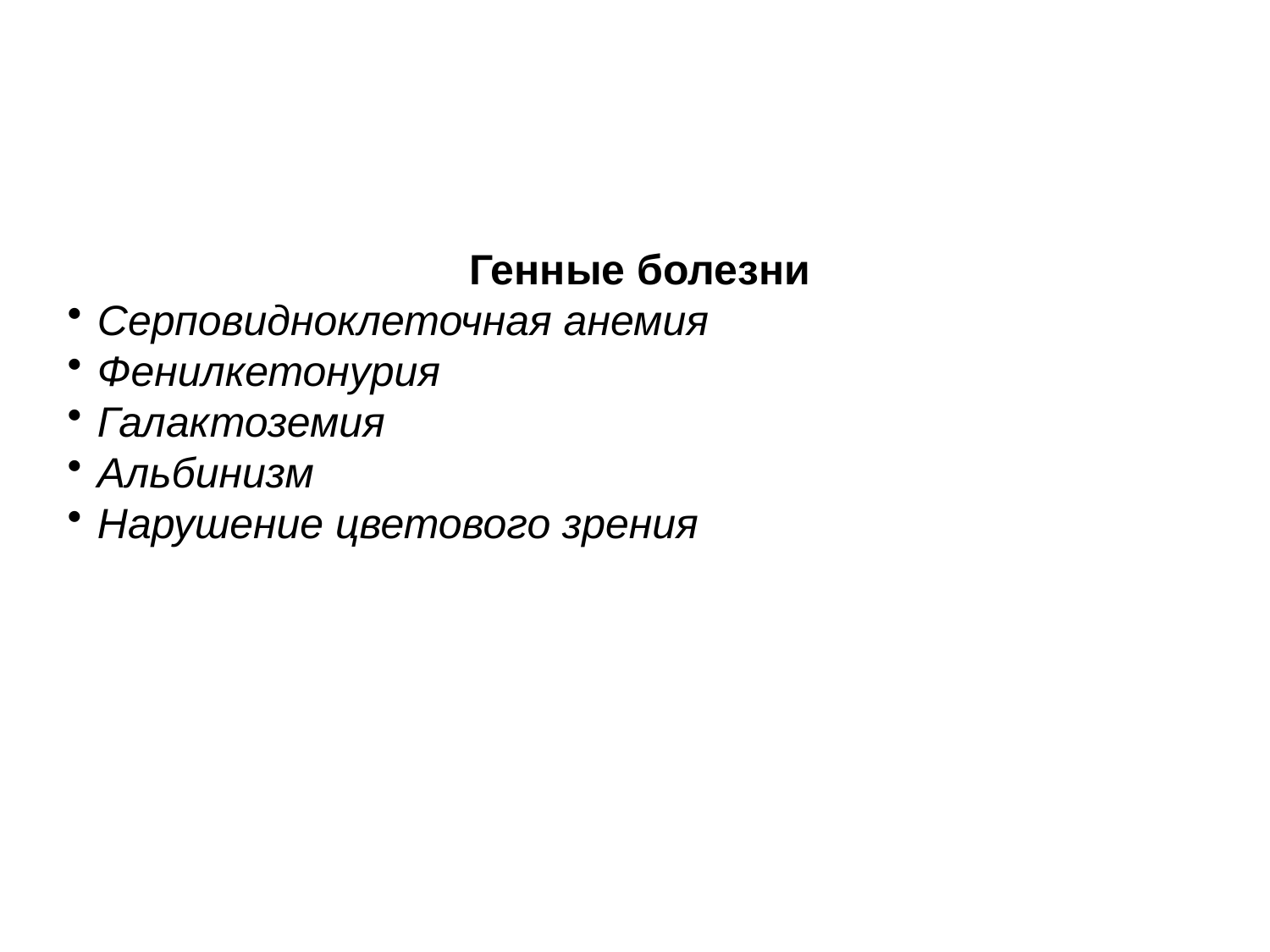

Генные болезни
Серповидноклеточная анемия
Фенилкетонурия
Галактоземия
Альбинизм
Нарушение цветового зрения